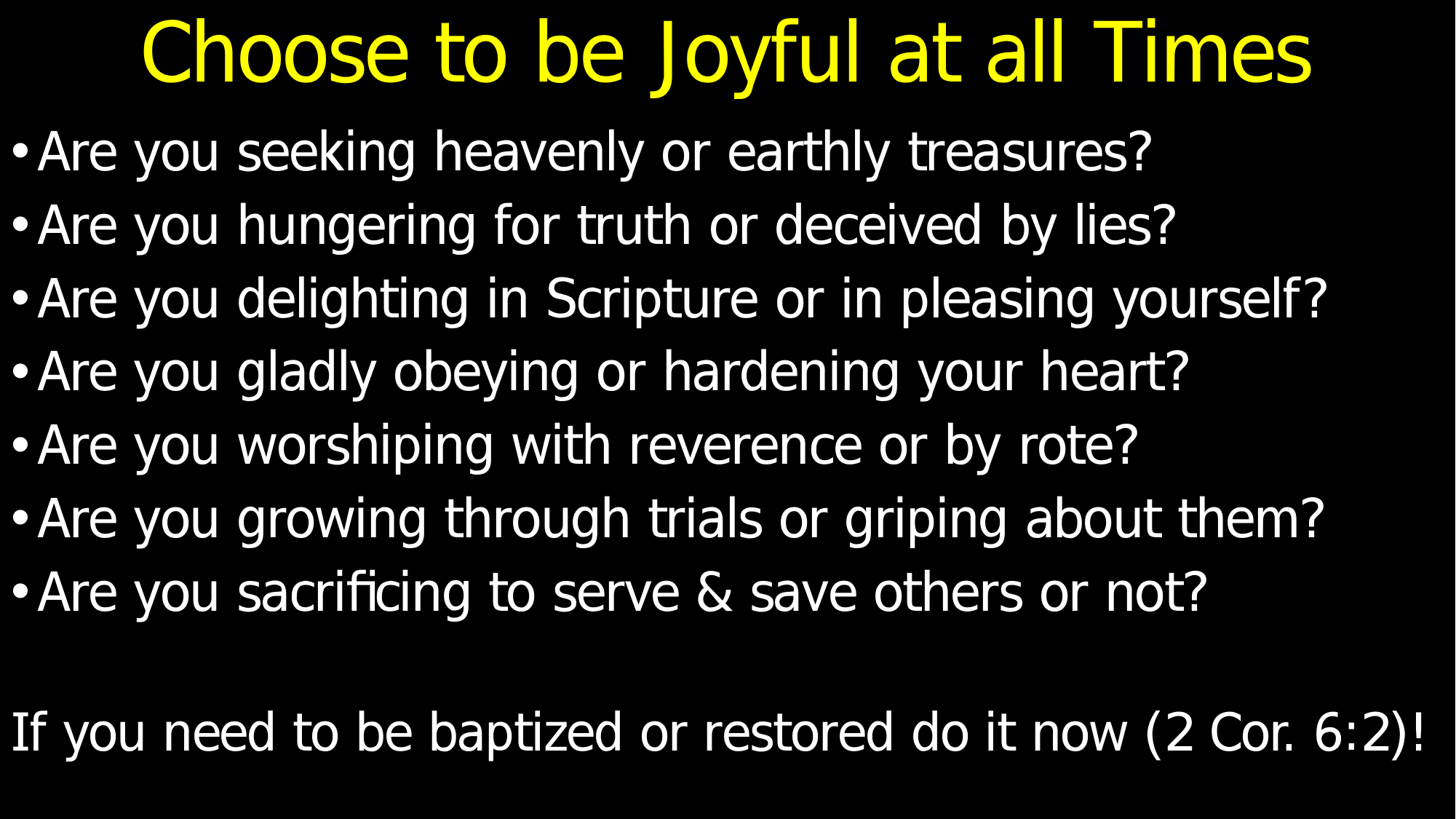

# Choose to be Joyful at all Times
Are you seeking heavenly or earthly treasures?
Are you hungering for truth or deceived by lies?
Are you delighting in Scripture or in pleasing yourself?
Are you gladly obeying or hardening your heart?
Are you worshiping with reverence or by rote?
Are you growing through trials or griping about them?
Are you sacrificing to serve & save others or not?

If you need to be baptized or restored do it now (2 Cor. 6:2)!